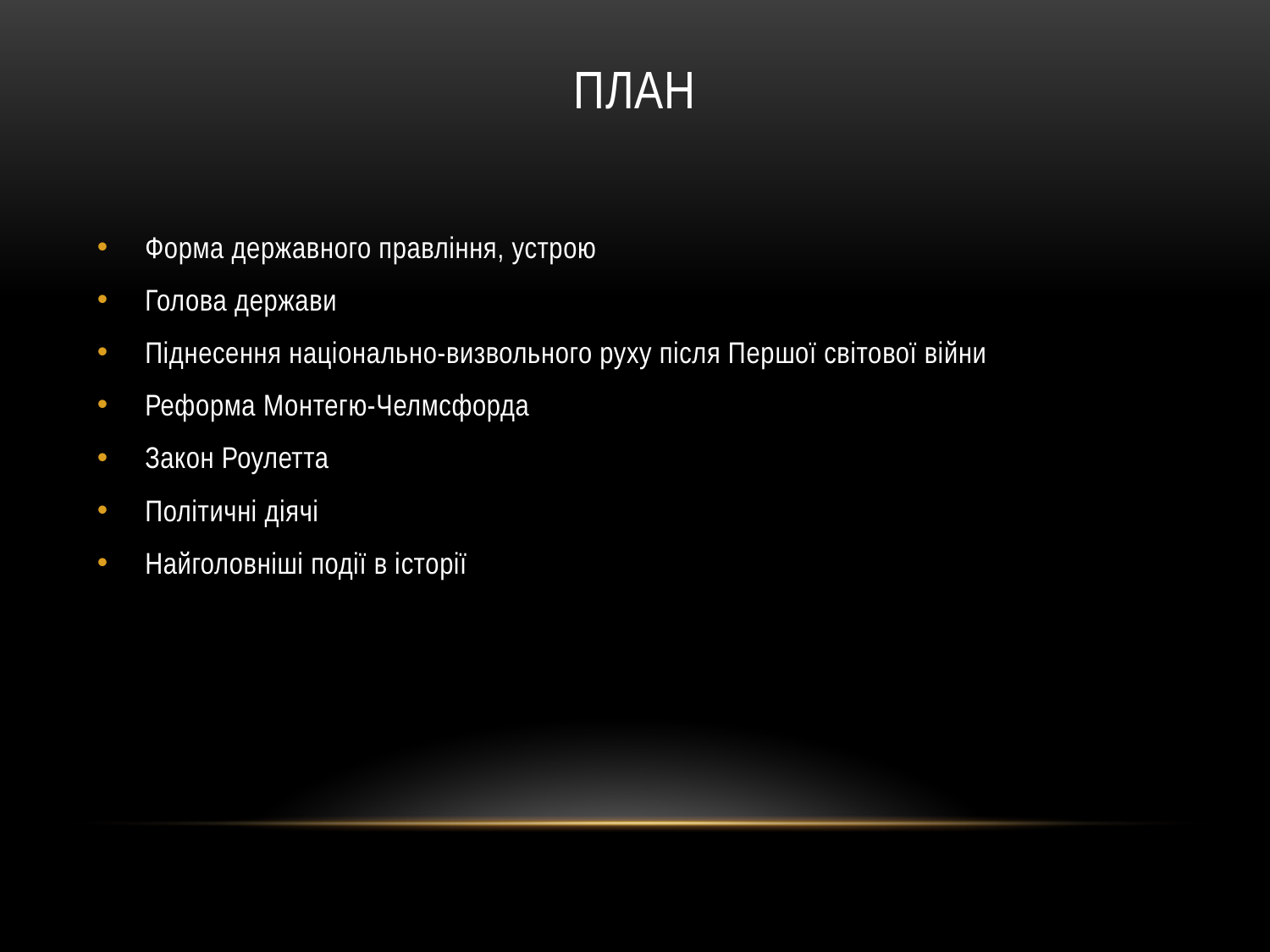

# План
Форма державного правління, устрою
Голова держави
Піднесення національно-визвольного руху після Першої світової війни
Реформа Монтегю-Челмсфорда
Закон Роулетта
Політичні діячі
Найголовніші події в історії